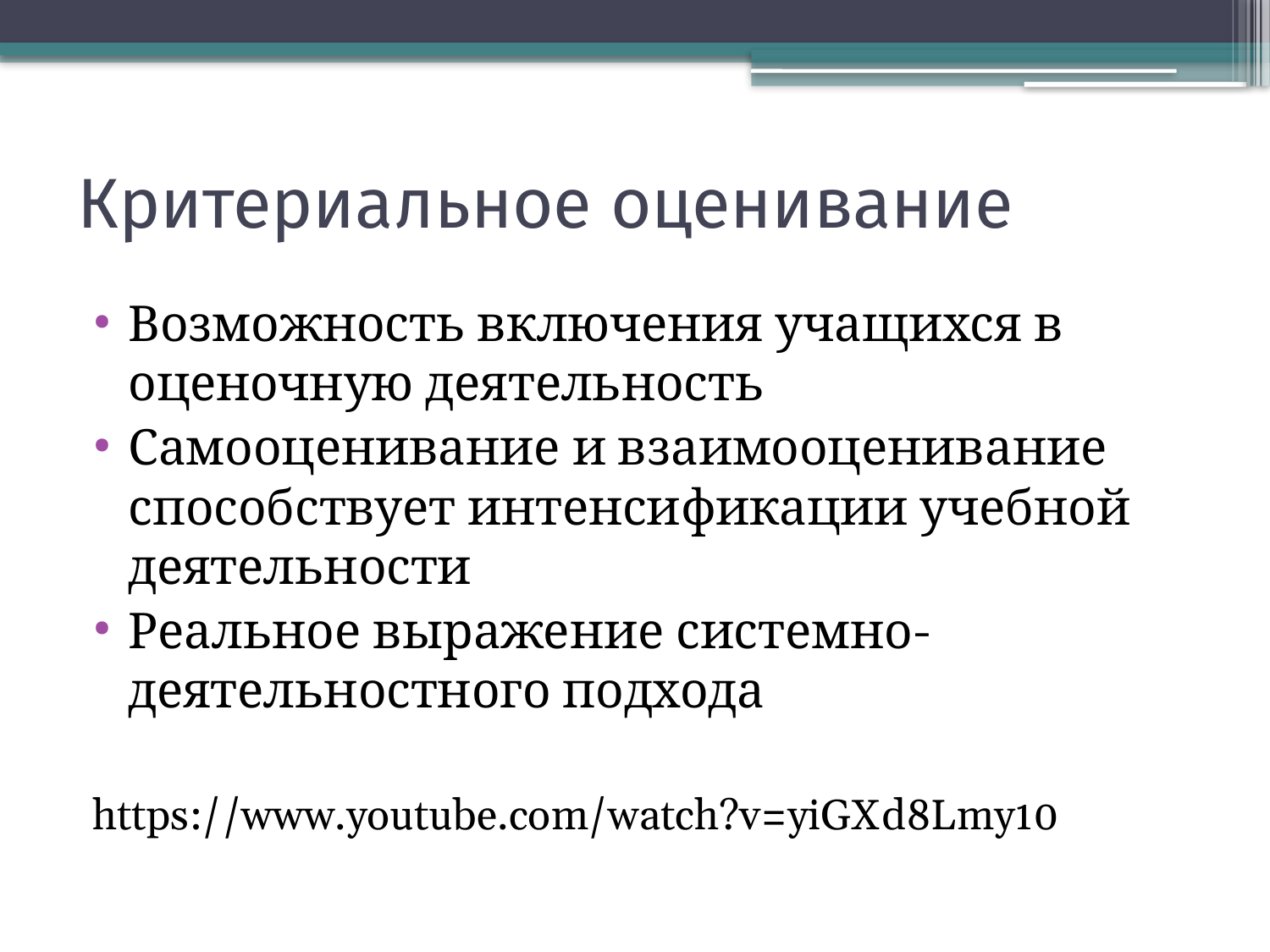

# Критериальное оценивание
Возможность включения учащихся в оценочную деятельность
Самооценивание и взаимооценивание способствует интенсификации учебной деятельности
Реальное выражение системно-деятельностного подхода

https://www.youtube.com/watch?v=yiGXd8Lmy10